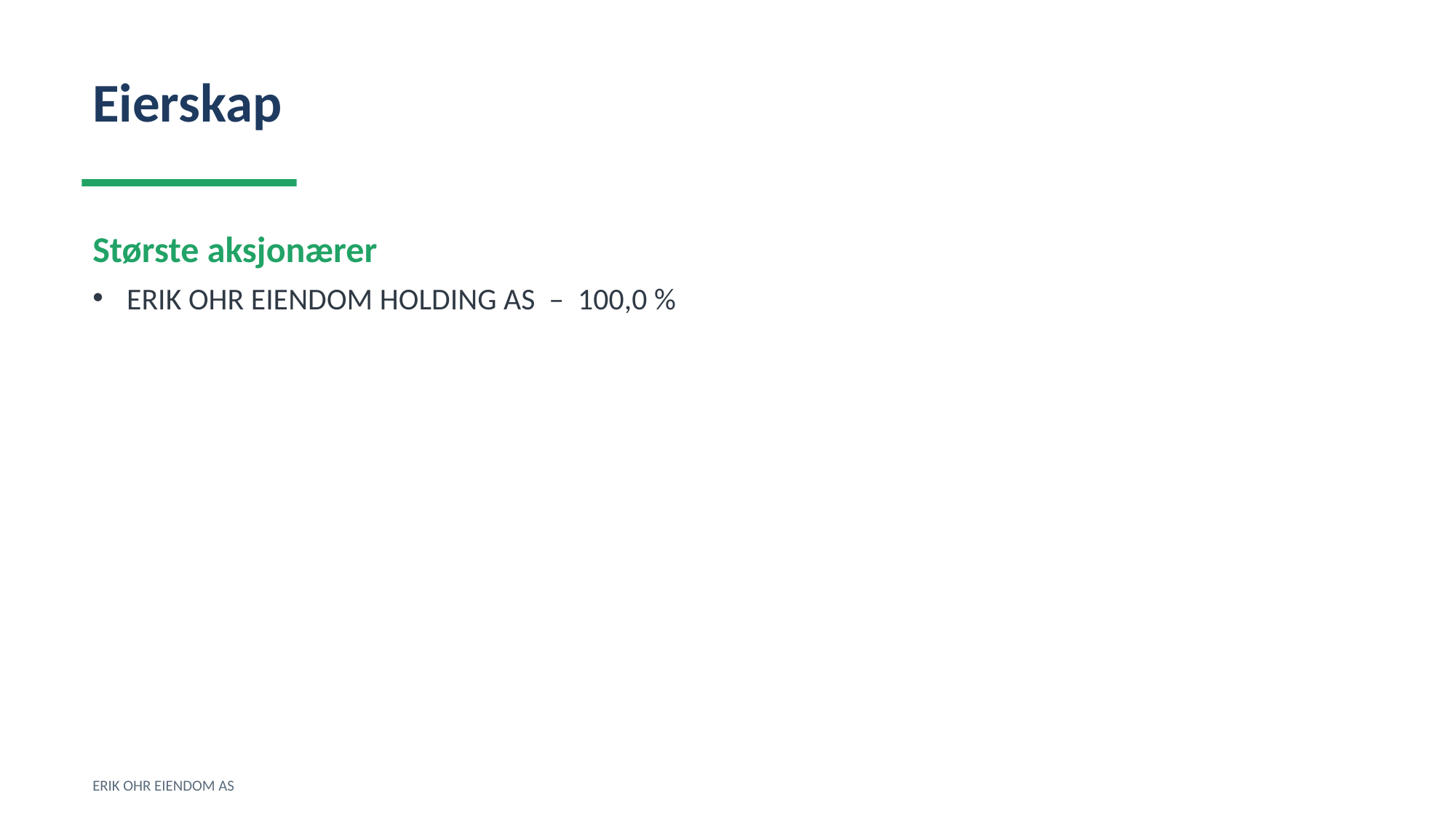

Eierskap

Største aksjonærer
ERIK OHR EIENDOM HOLDING AS  –  100,0 %
ERIK OHR EIENDOM AS